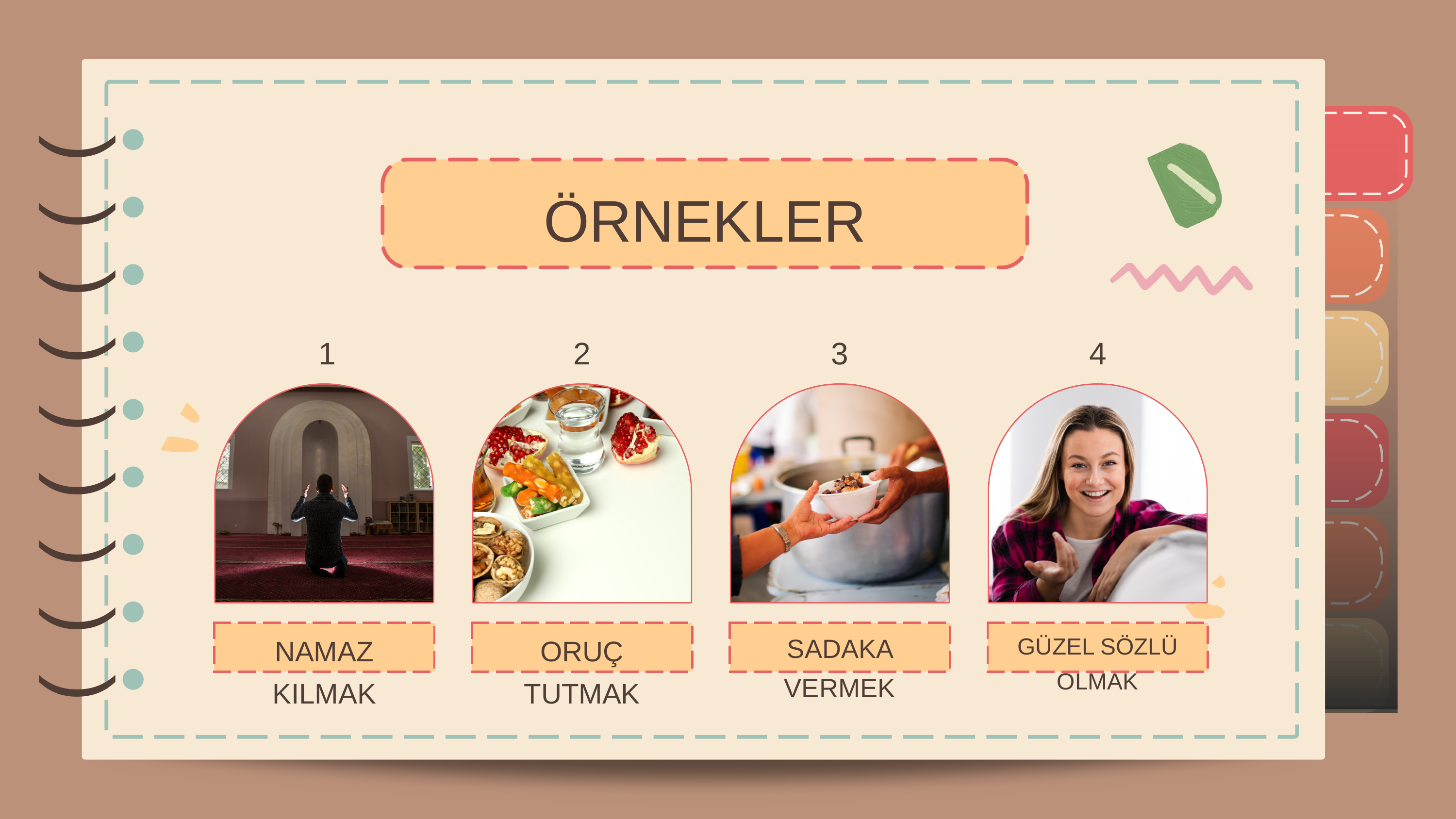

)
)
)
)
)
)
)
)
)

)
)
)
)
)
)
)
)
)

ÖRNEKLER

1
2
3
4

SADAKA VERMEK
NAMAZ KILMAK
ORUÇ TUTMAK
GÜZEL SÖZLÜ OLMAK